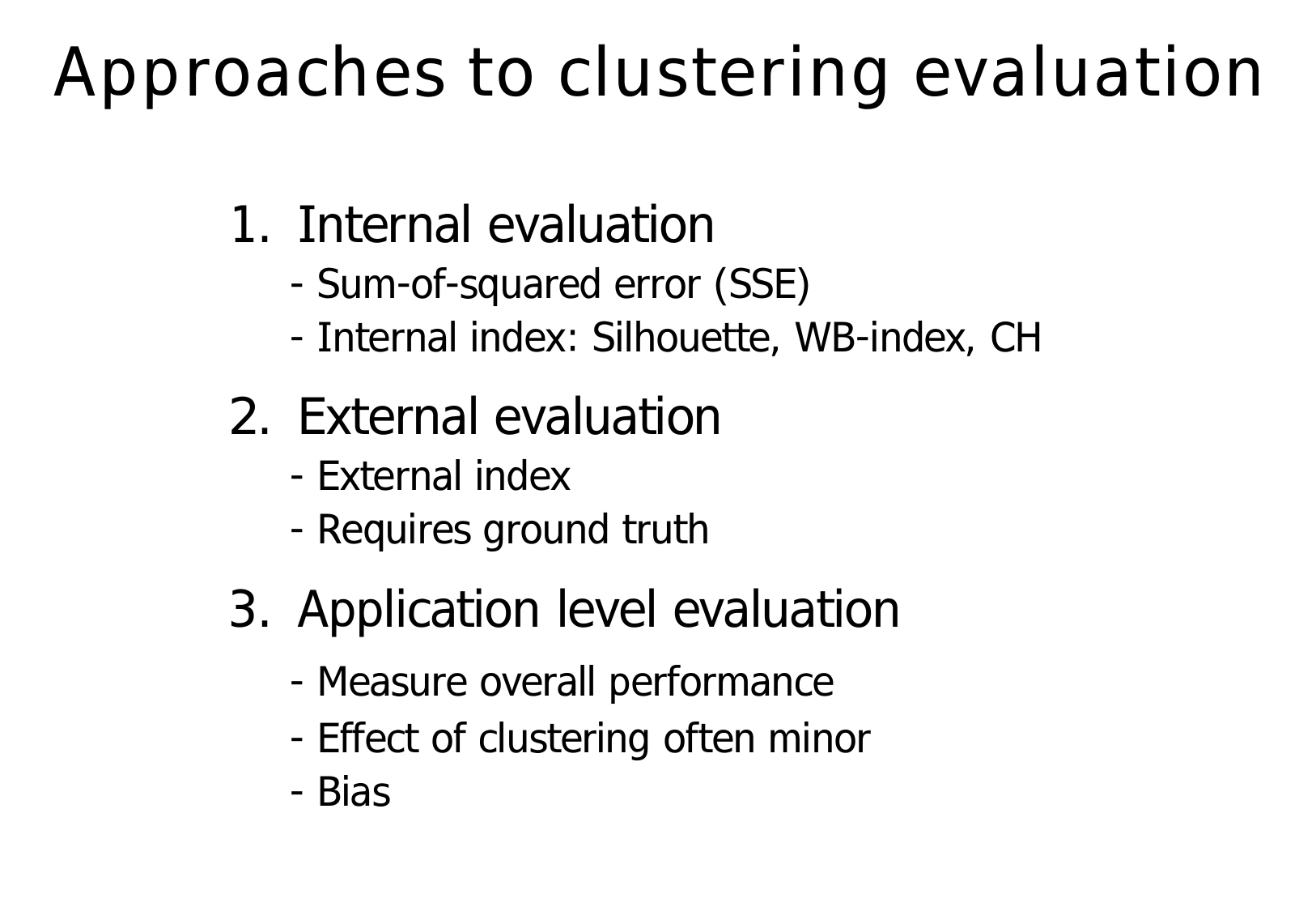

Approaches to clustering evaluation
Internal evaluation
	- Sum-of-squared error (SSE)
	- Internal index: Silhouette, WB-index, CH
External evaluation
	- External index
	- Requires ground truth
Application level evaluation
	- Measure overall performance
	- Effect of clustering often minor
	- Bias